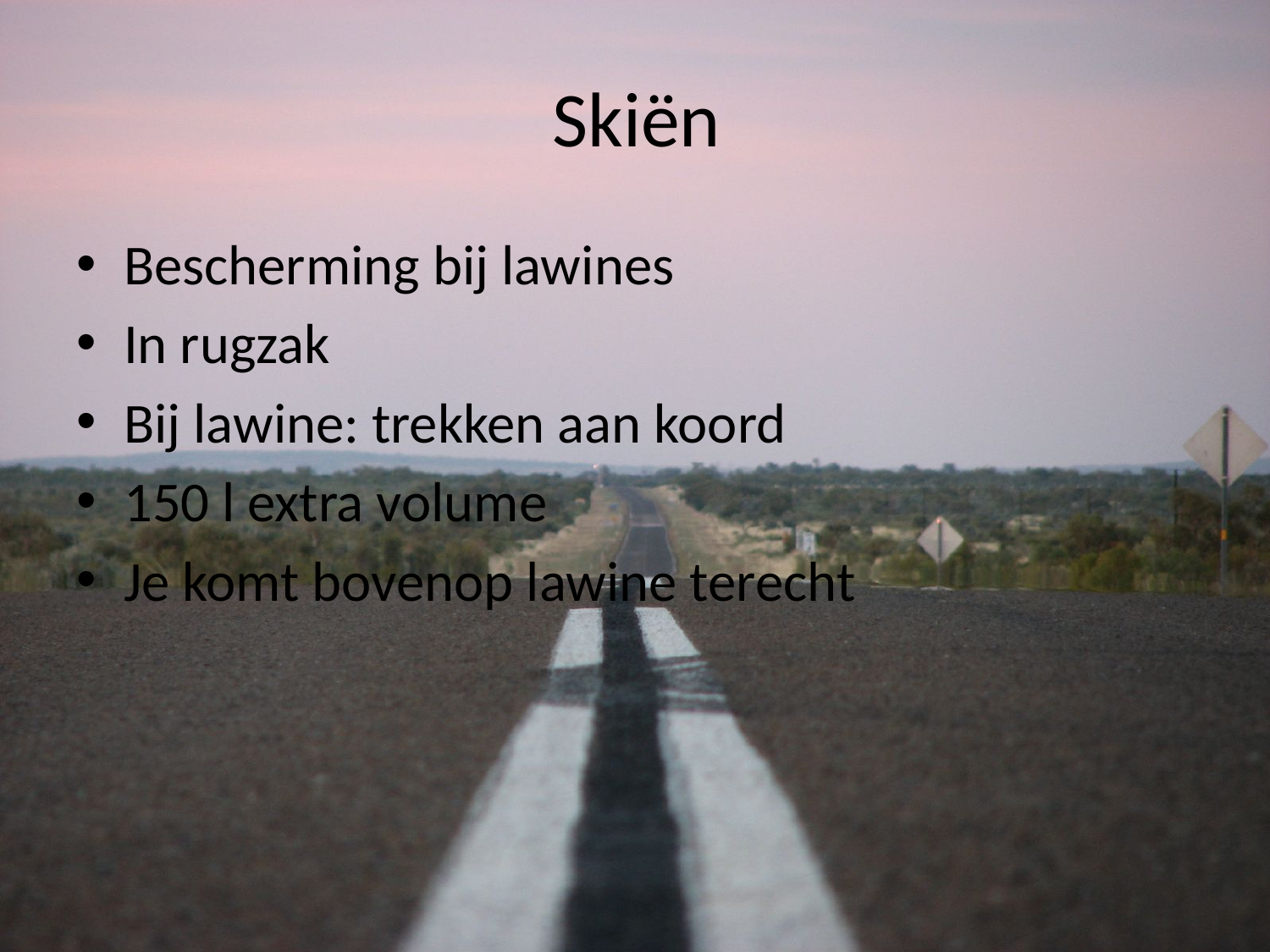

# Skiën
Bescherming bij lawines
In rugzak
Bij lawine: trekken aan koord
150 l extra volume
Je komt bovenop lawine terecht